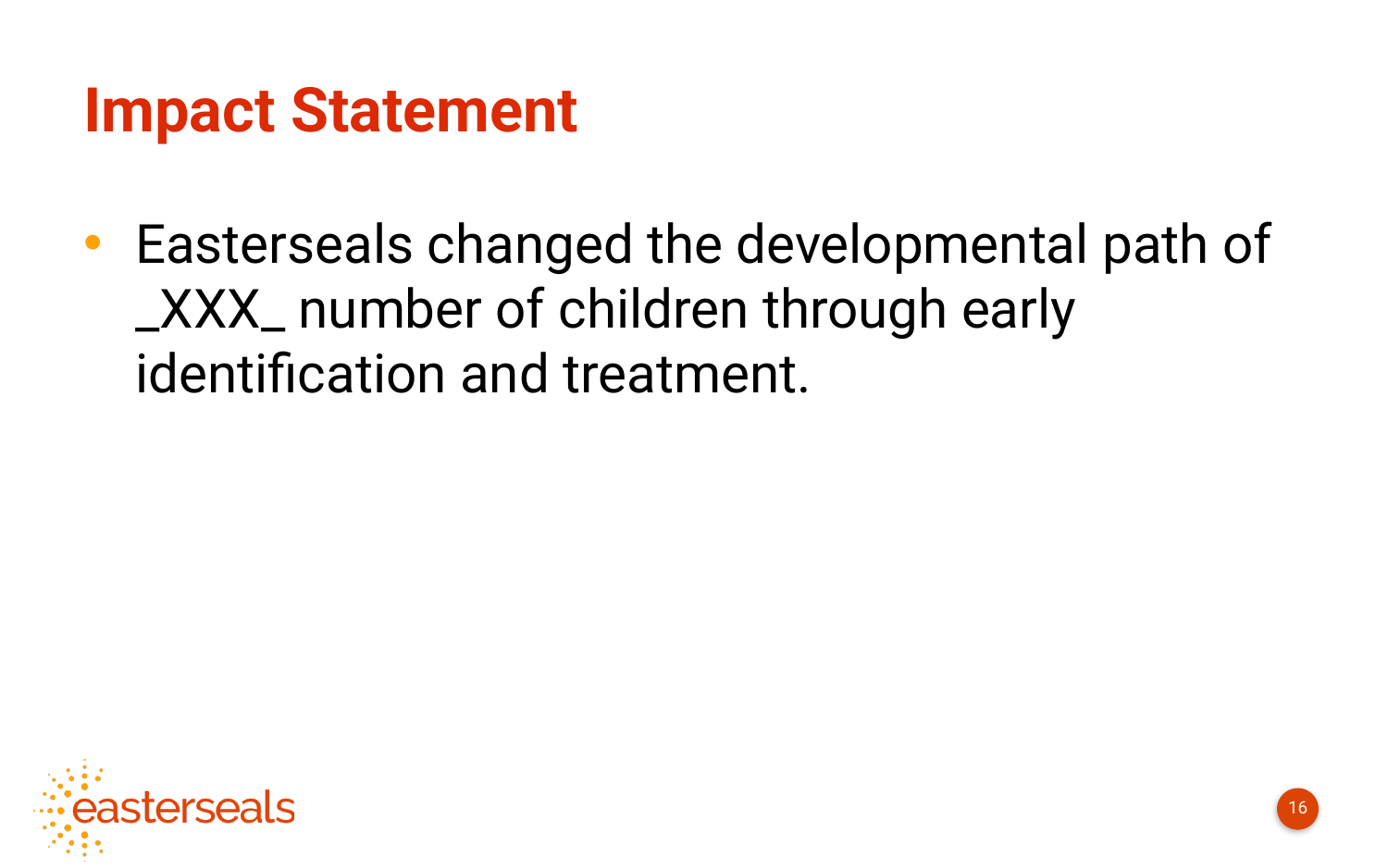

# Impact Statement
Easterseals changed the developmental path of _XXX_ number of children through early identification and treatment.
16